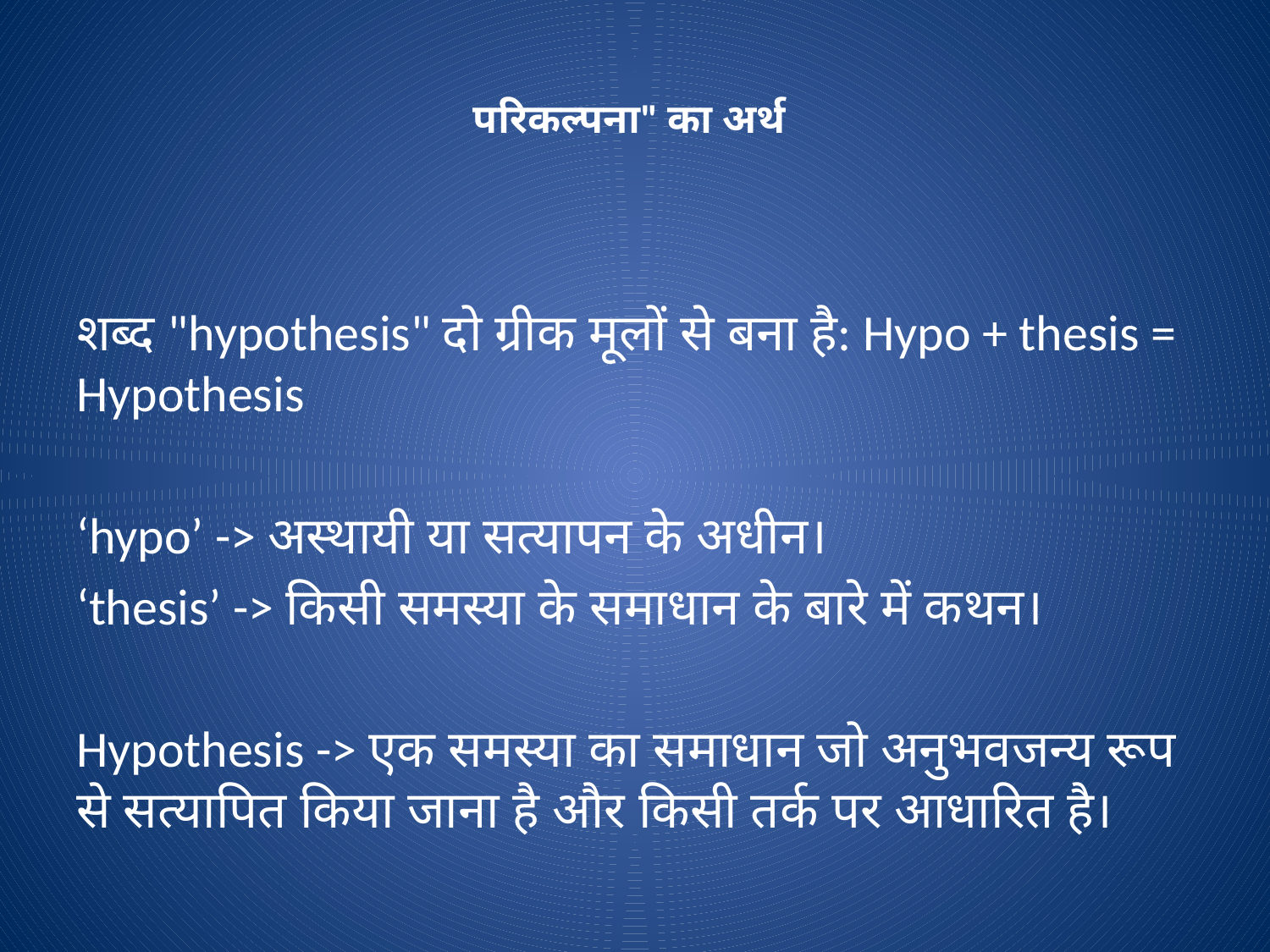

# परिकल्पना" का अर्थ

शब्द "hypothesis" दो ग्रीक मूलों से बना है: Hypo + thesis = Hypothesis

‘hypo’ -> अस्थायी या सत्यापन के अधीन।
‘thesis’ -> किसी समस्या के समाधान के बारे में कथन।

Hypothesis -> एक समस्या का समाधान जो अनुभवजन्य रूप से सत्यापित किया जाना है और किसी तर्क पर आधारित है।